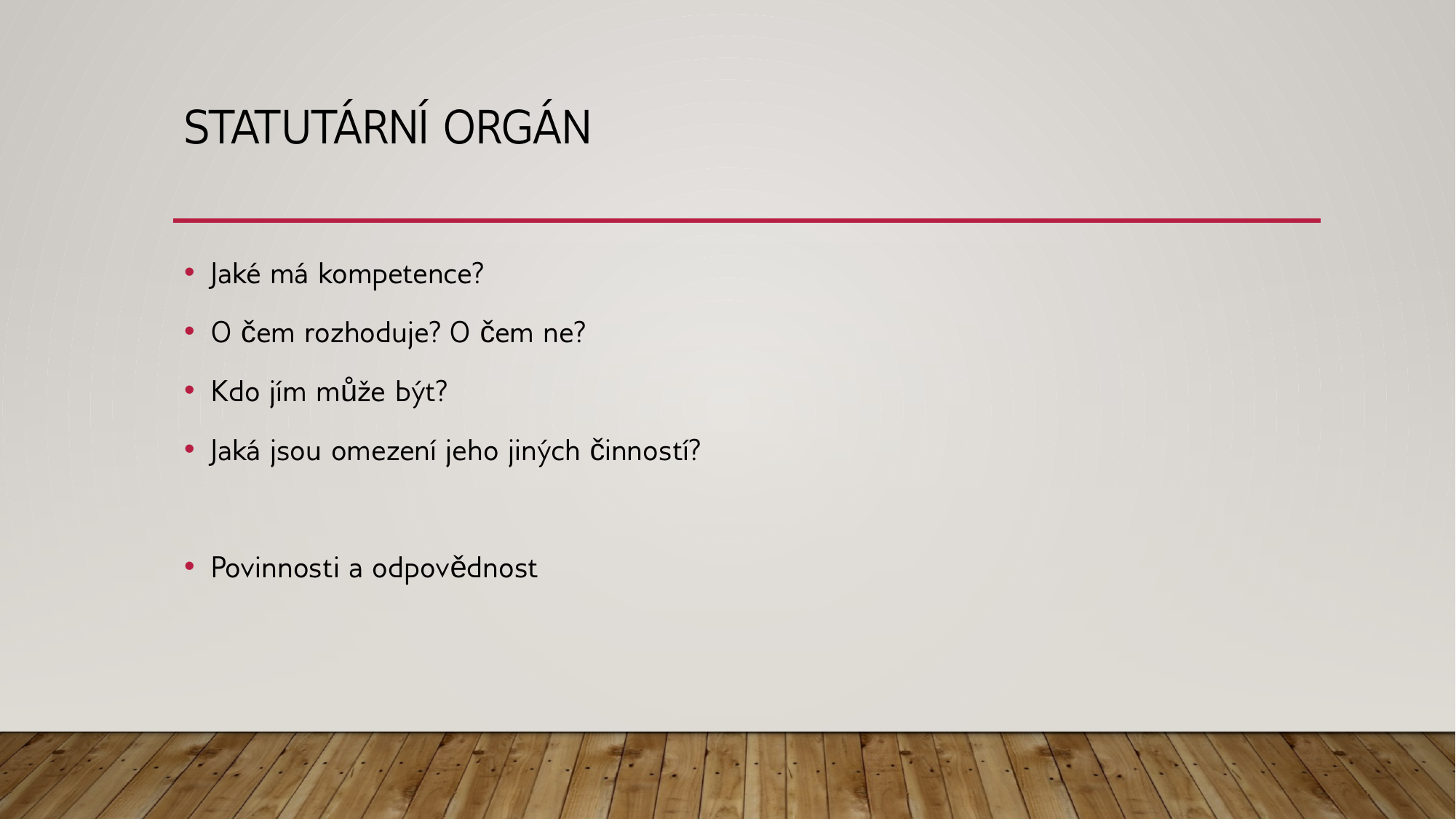

# Statutární orgán
Jaké má kompetence?
O čem rozhoduje? O čem ne?
Kdo jím může být?
Jaká jsou omezení jeho jiných činností?

Povinnosti a odpovědnost